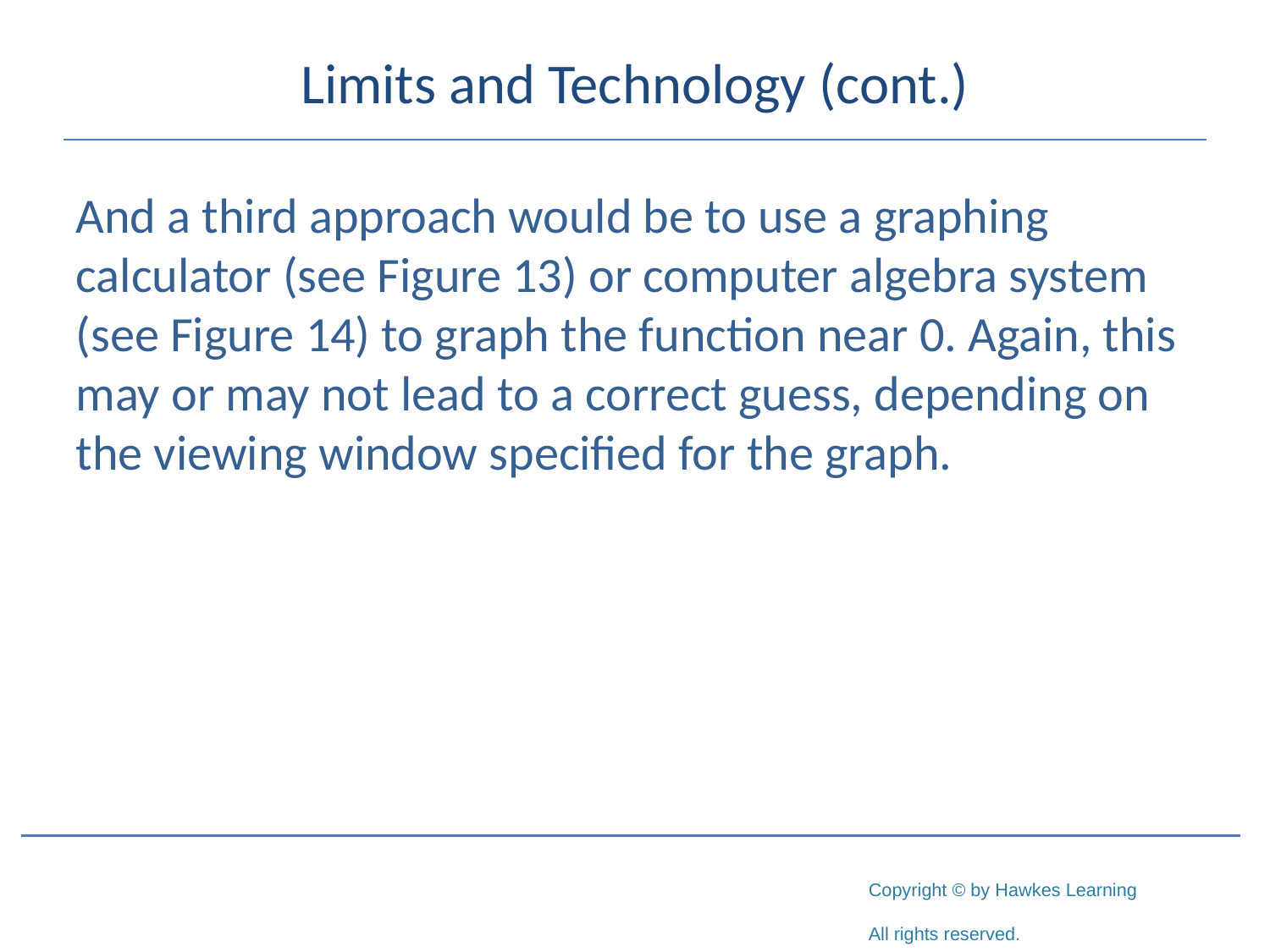

# Limits and Technology (cont.)
And a third approach would be to use a graphing calculator (see Figure 13) or computer algebra system (see Figure 14) to graph the function near 0. Again, this may or may not lead to a correct guess, depending on the viewing window specified for the graph.